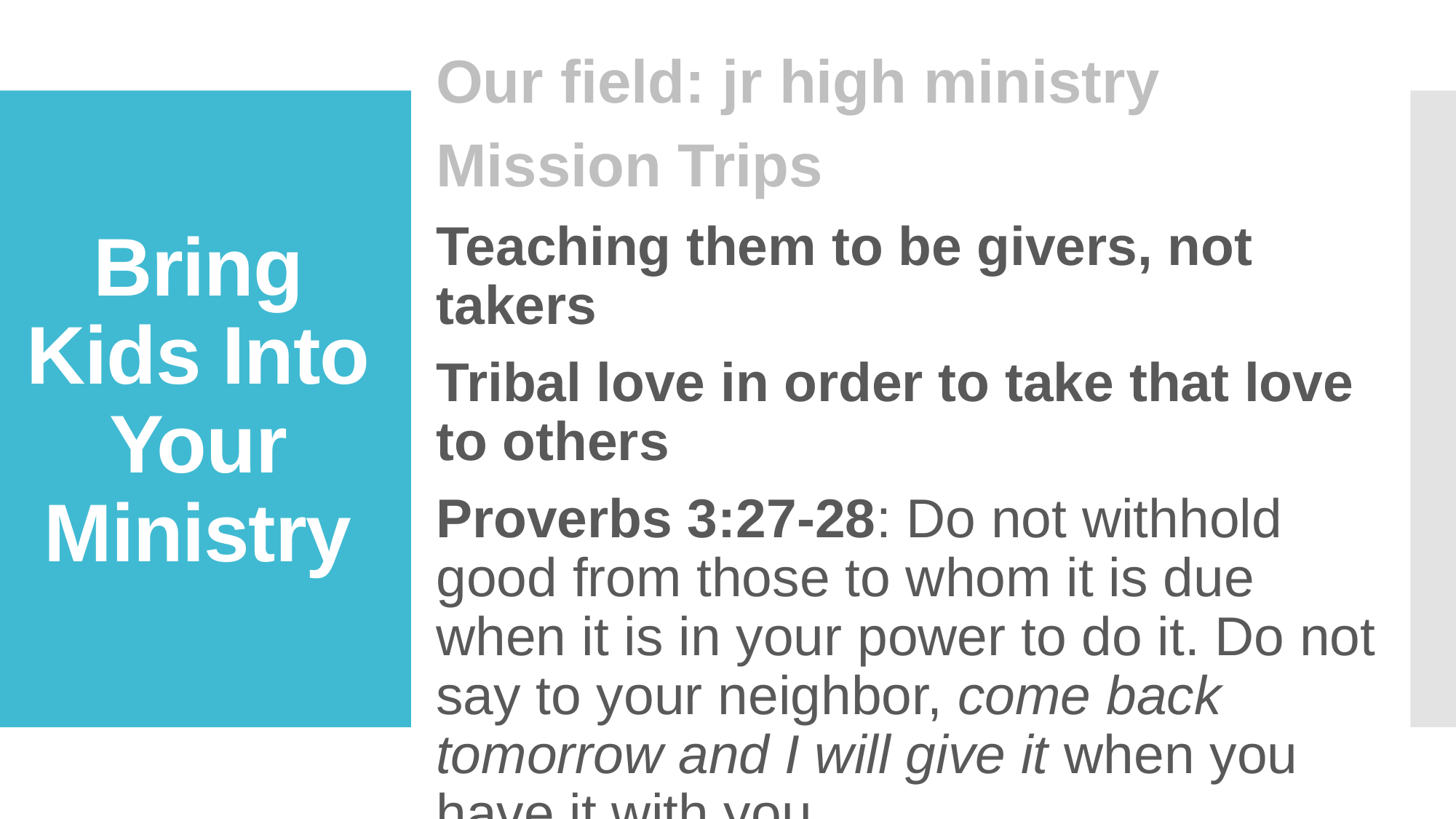

Our field: jr high ministry
Mission Trips
Teaching them to be givers, not takers
Tribal love in order to take that love to others
Proverbs 3:27-28: Do not withhold good from those to whom it is due when it is in your power to do it. Do not say to your neighbor, come back tomorrow and I will give it when you have it with you.
# Bring Kids Into Your Ministry